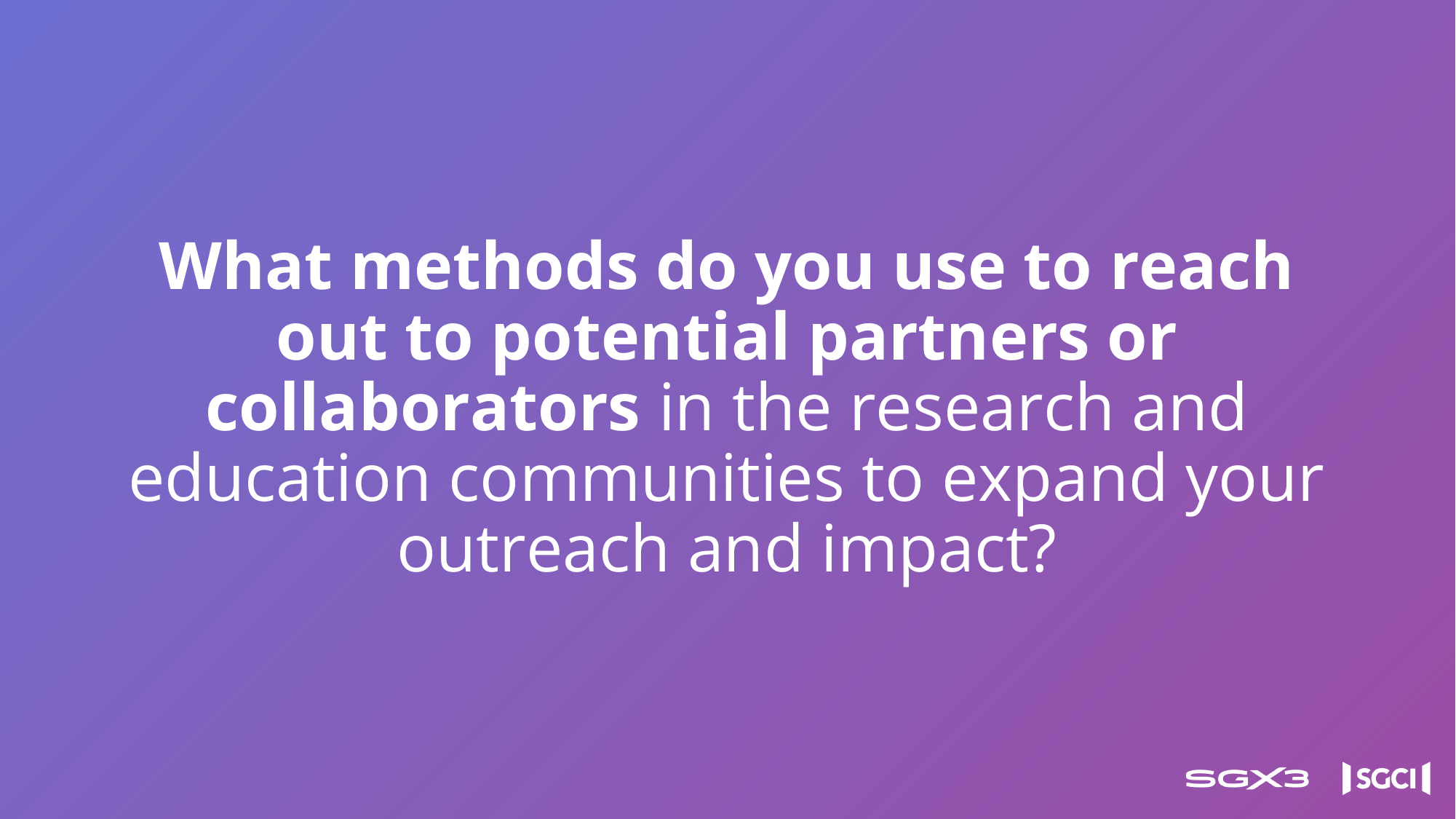

# What methods do you use to reach out to potential partners or collaborators in the research and education communities to expand your outreach and impact?